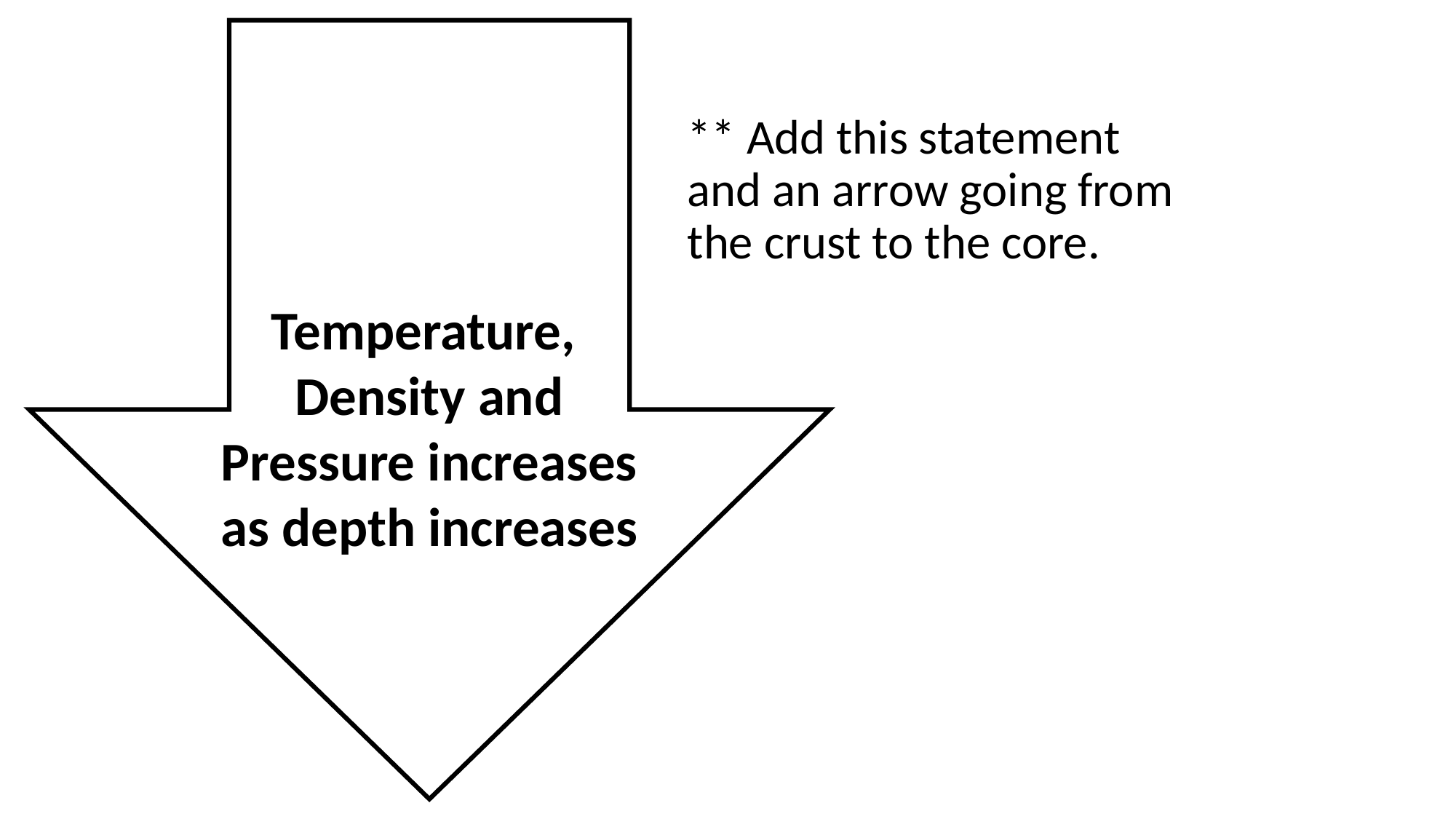

# ** Add this statement and an arrow going from the crust to the core.
Temperature,
Density and Pressure increases as depth increases